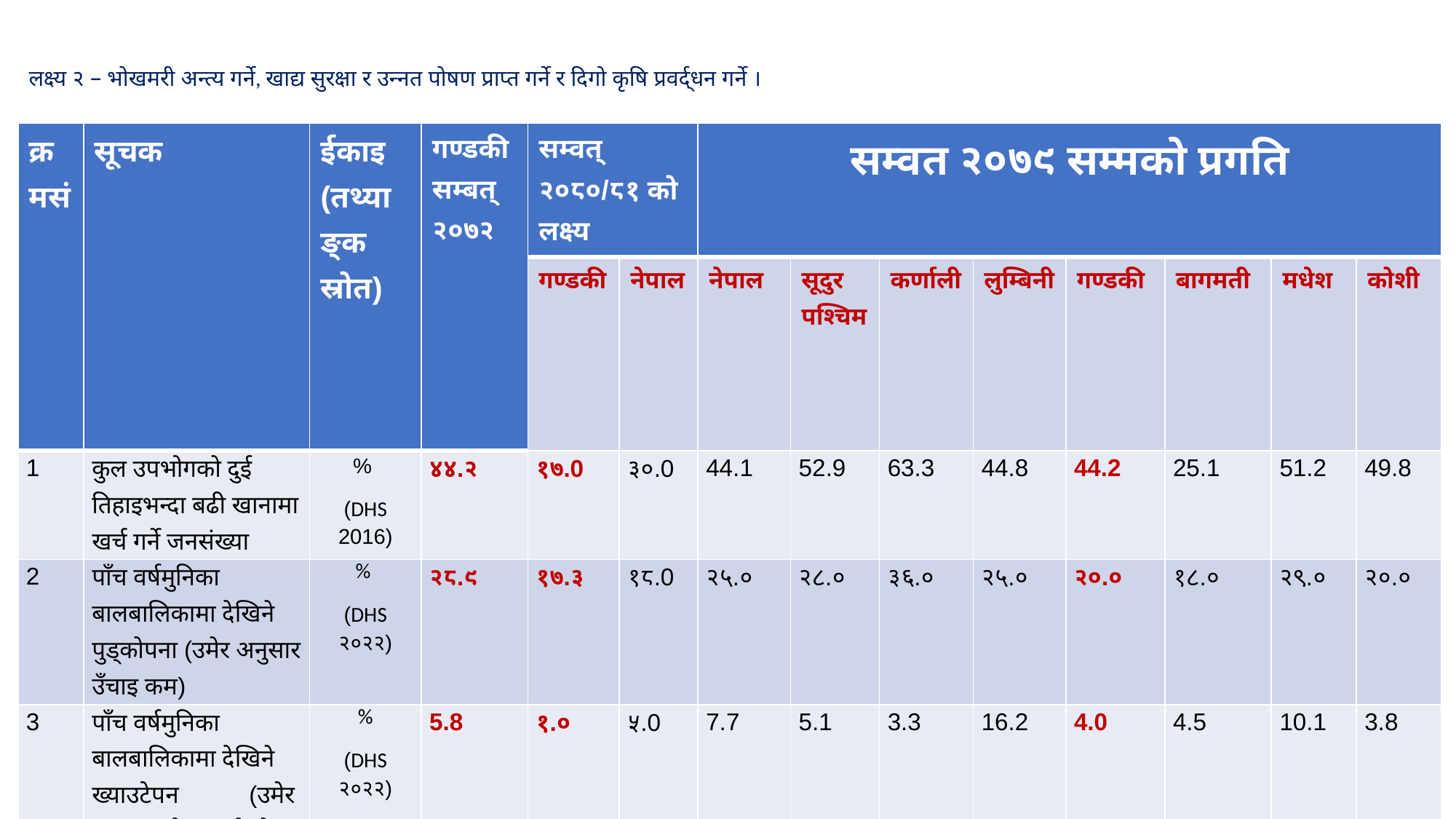

# लक्ष्य २ – भोखमरी अन्त्य गर्ने, खाद्य सुरक्षा र उन्नत पोषण प्राप्त गर्ने र दिगो कृषि प्रवर्द्धन गर्ने ।
| क्रमसं | सूचक | ईकाइ (तथ्याङ्क स्रोत) | गण्डकी सम्बत् २०७२ | सम्वत् २०८०/८१ को लक्ष्य |  | सम्वत २०७९ सम्मको प्रगति |  |  |  |  |  |  |  |
| --- | --- | --- | --- | --- | --- | --- | --- | --- | --- | --- | --- | --- | --- |
|  |  |  |  | गण्डकी | नेपाल | नेपाल | सूदुर पश्चिम | कर्णाली | लुम्बिनी | गण्डकी | बागमती | मधेश | कोशी |
| 1 | कुल उपभोगको दुई तिहाइभन्दा बढी खानामा खर्च गर्ने जनसंख्या | % (DHS 2016) | ४४.२ | १७.0 | ३०.0 | 44.1 | 52.9 | 63.3 | 44.8 | 44.2 | 25.1 | 51.2 | 49.8 |
| 2 | पाँच वर्षमुनिका बालबालिकामा देखिने पुड्कोपना (उमेर अनुसार उँचाइ कम) | % (DHS २०२२) | २८.९ | १७.३ | १८.0 | २५.० | २८.० | ३६.० | २५.० | २०.० | १८.० | २९.० | २०.० |
| 3 | पाँच वर्षमुनिका बालबालिकामा देखिने ख्याउटेपन (उमेर अनुसार तौल नपुगेको) | % (DHS २०२२) | 5.8 | १.० | ५.0 | 7.7 | 5.1 | 3.3 | 16.2 | 4.0 | 4.5 | 10.1 | 3.8 |